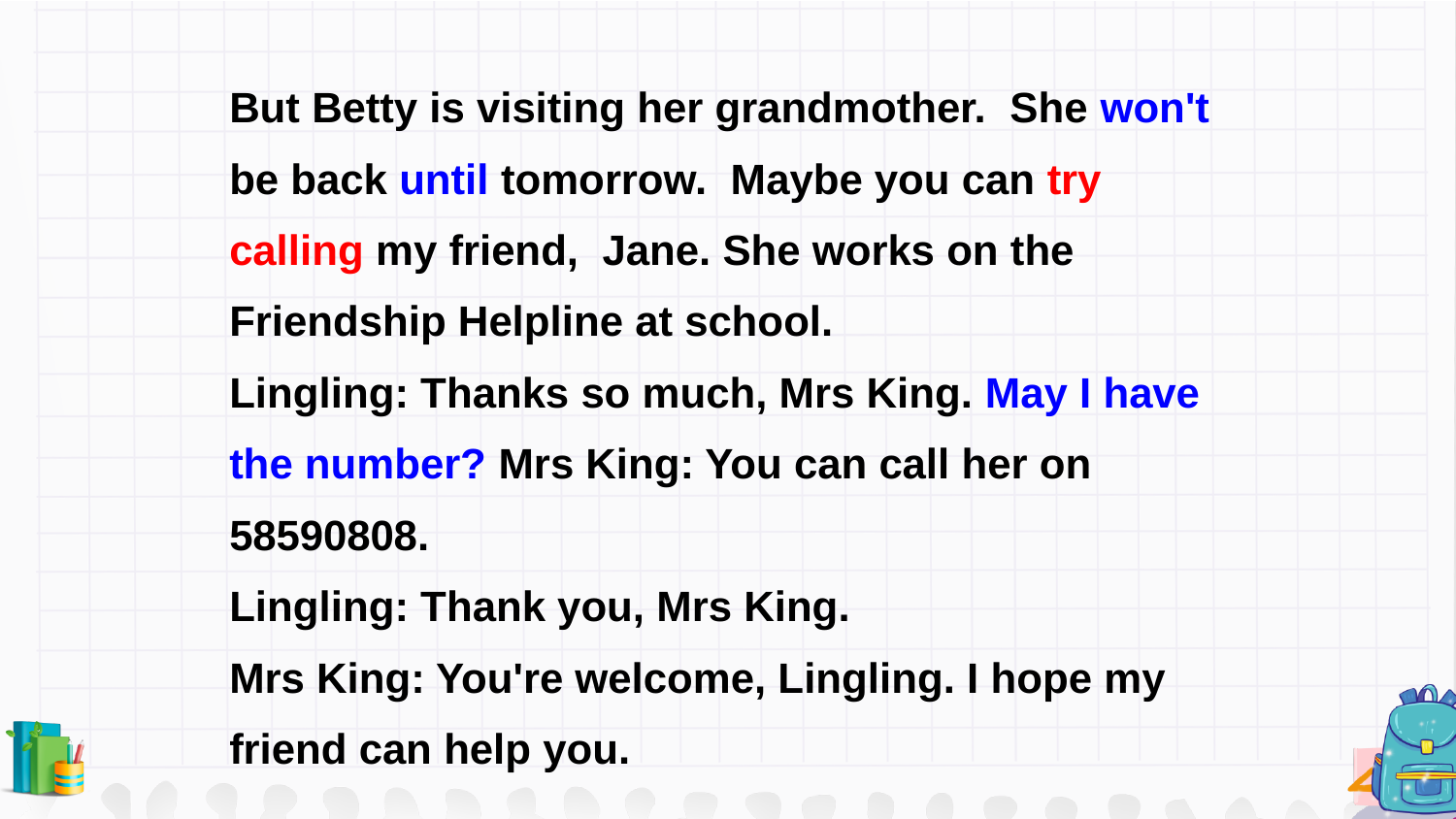

But Betty is visiting her grandmother.  She won't be back until tomorrow.  Maybe you can try calling my friend,  Jane. She works on the Friendship Helpline at school.
Lingling: Thanks so much, Mrs King. May I have the number? Mrs King: You can call her on 58590808.
Lingling: Thank you, Mrs King.
Mrs King: You're welcome, Lingling. I hope my friend can help you.